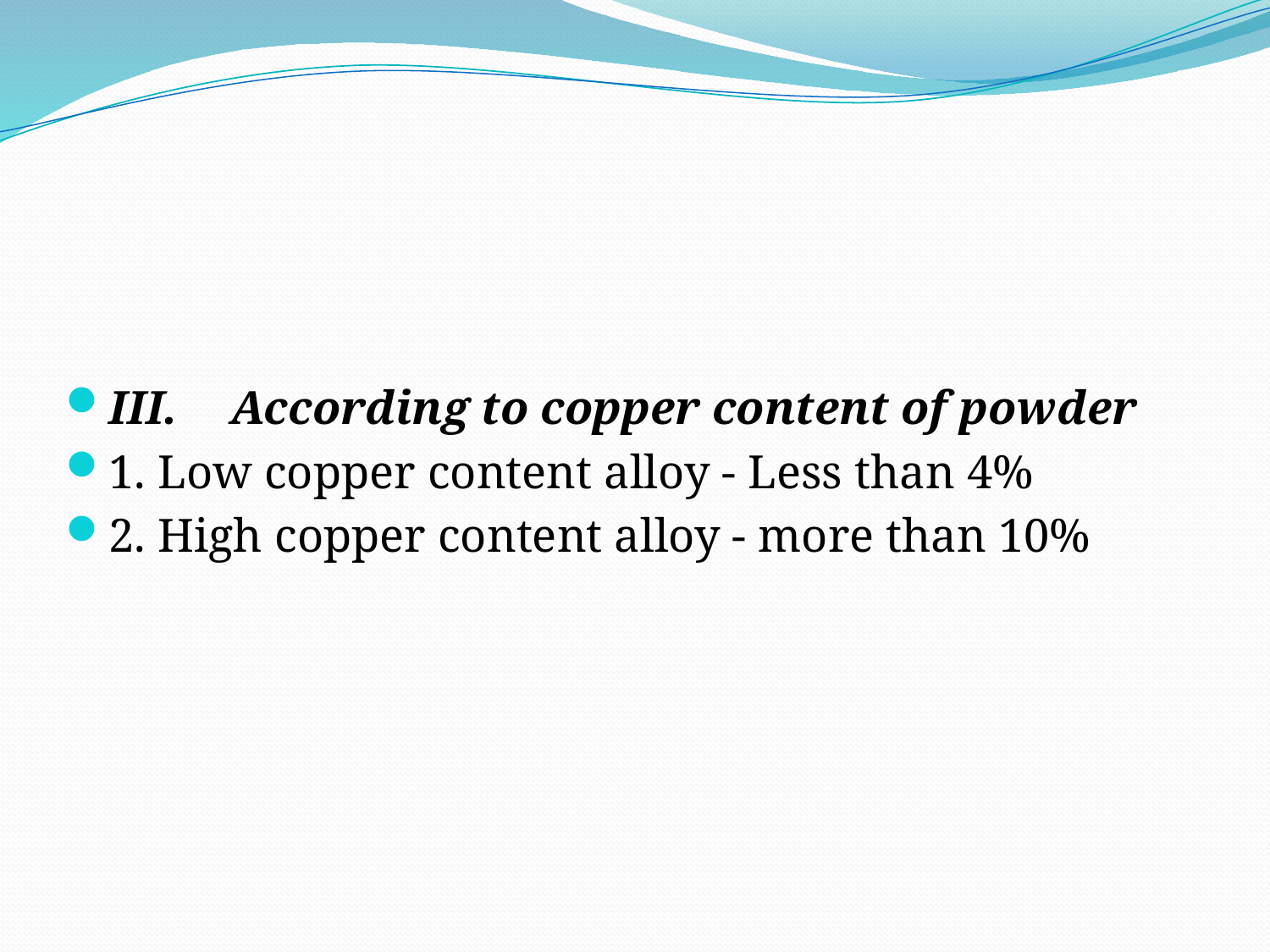

III.	According to copper content of powder
1. Low copper content alloy - Less than 4%
2. High copper content alloy - more than 10%